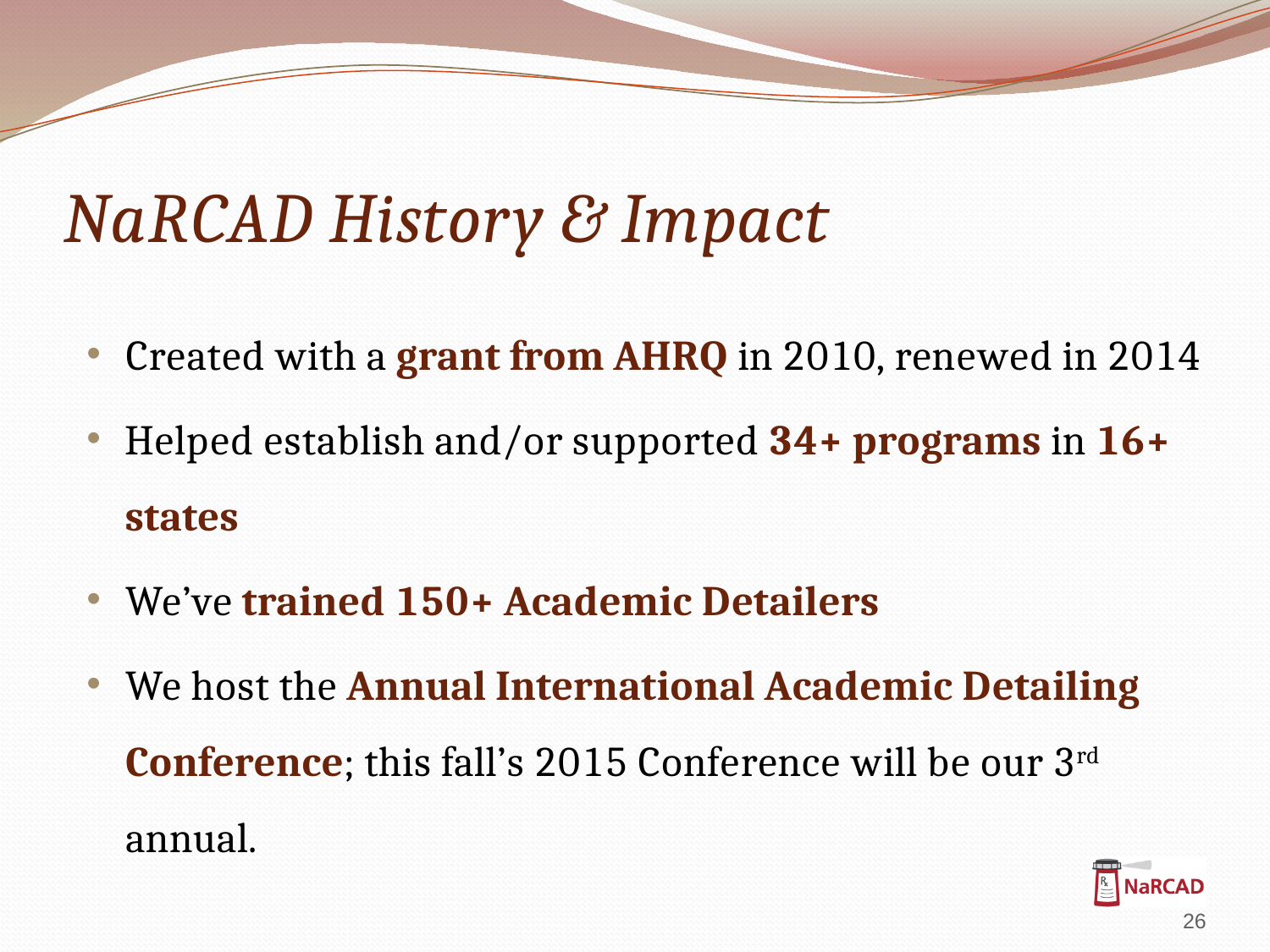

# NaRCAD History & Impact
Created with a grant from AHRQ in 2010, renewed in 2014
Helped establish and/or supported 34+ programs in 16+ states
We’ve trained 150+ Academic Detailers
We host the Annual International Academic Detailing Conference; this fall’s 2015 Conference will be our 3rd annual.
26